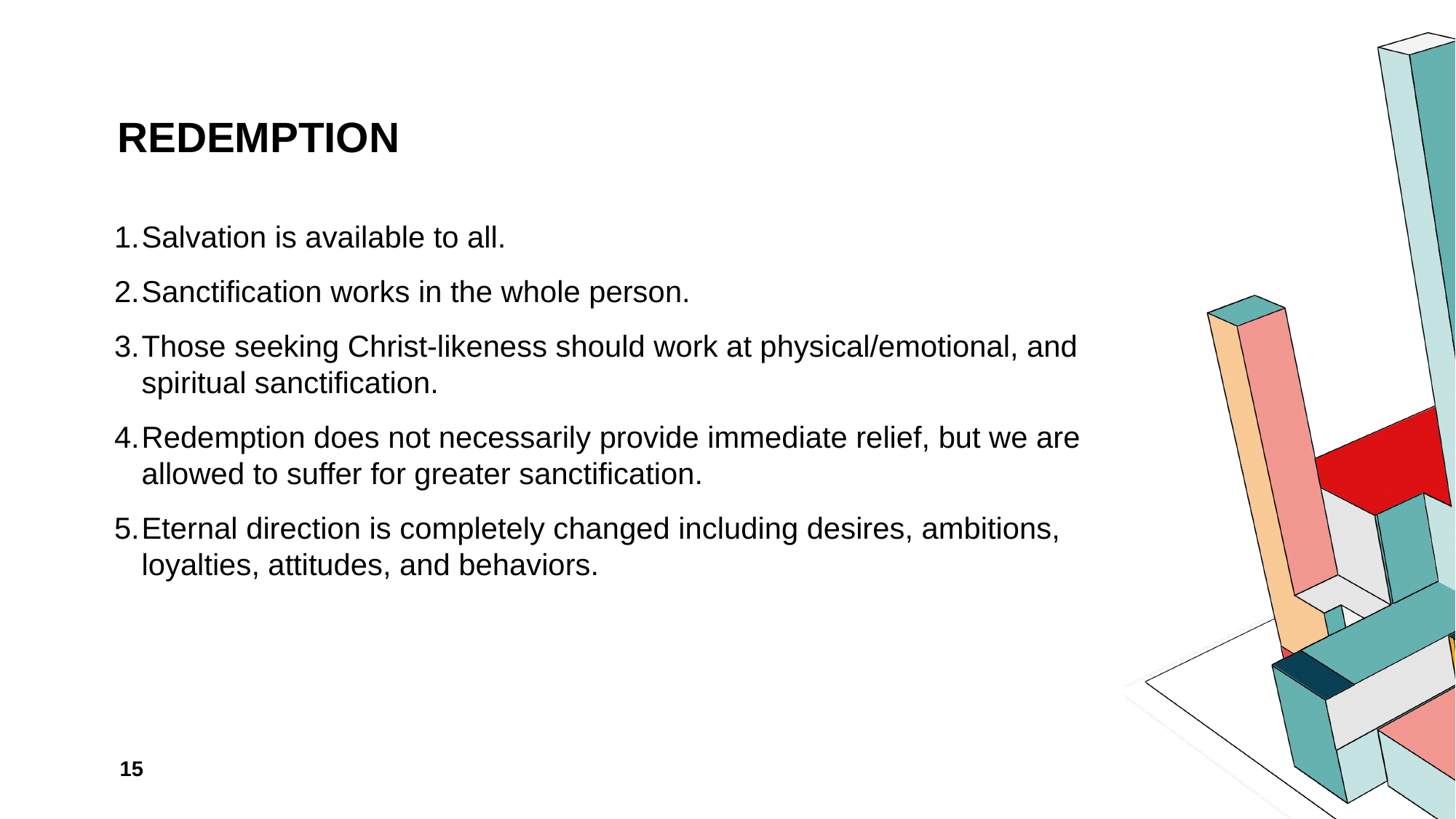

# Redemption
Salvation is available to all.
Sanctification works in the whole person.
Those seeking Christ-likeness should work at physical/emotional, and spiritual sanctification.
Redemption does not necessarily provide immediate relief, but we are allowed to suffer for greater sanctification.
Eternal direction is completely changed including desires, ambitions, loyalties, attitudes, and behaviors.

15